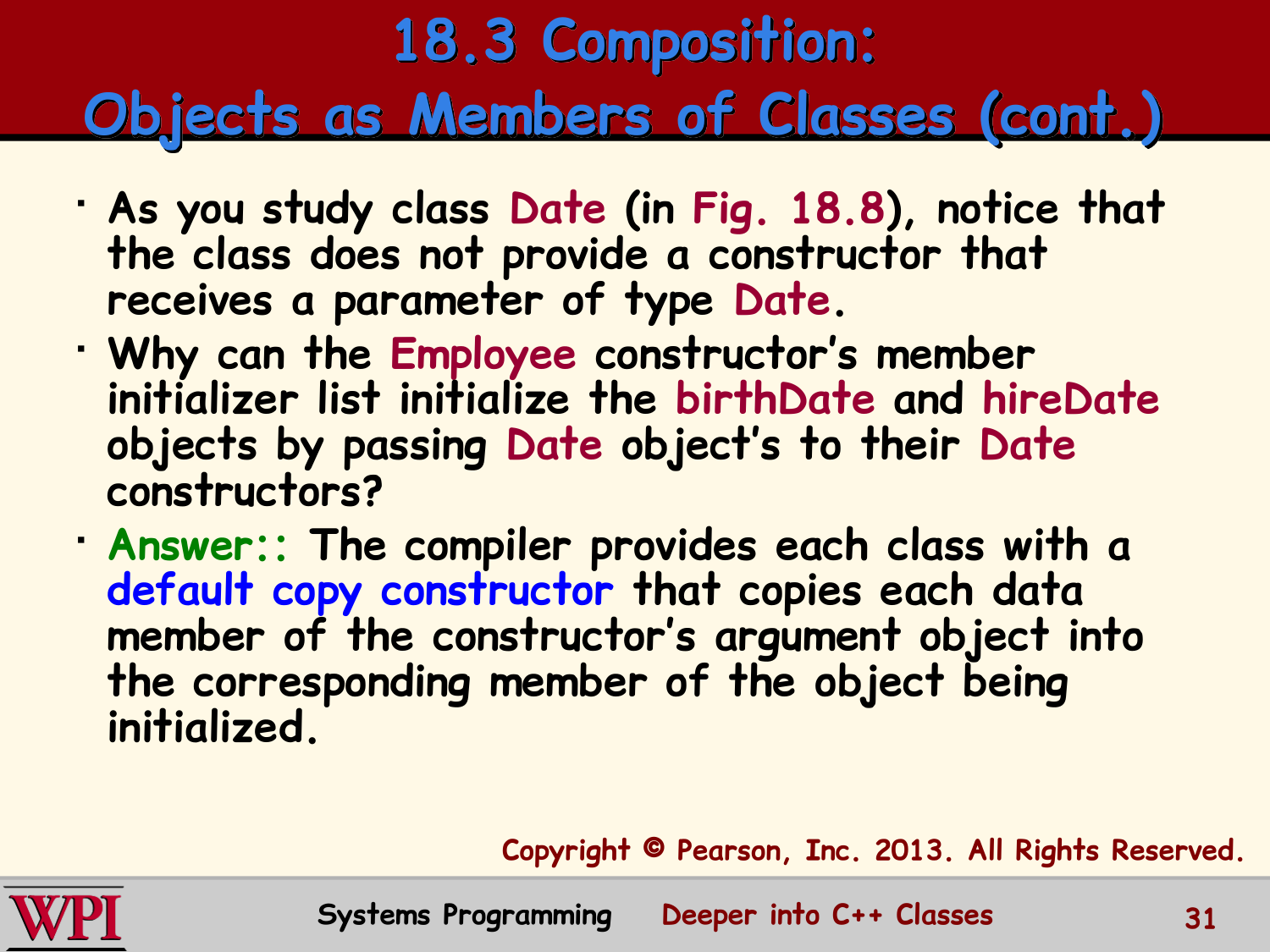

# 18.3 Composition: Objects as Members of Classes (cont.)
As you study class Date (in Fig. 18.8), notice that the class does not provide a constructor that receives a parameter of type Date.
Why can the Employee constructor’s member initializer list initialize the birthDate and hireDate objects by passing Date object’s to their Date constructors?
Answer:: The compiler provides each class with a default copy constructor that copies each data member of the constructor’s argument object into the corresponding member of the object being initialized.
Copyright © Pearson, Inc. 2013. All Rights Reserved.
Systems Programming    Deeper into C++ Classes
31